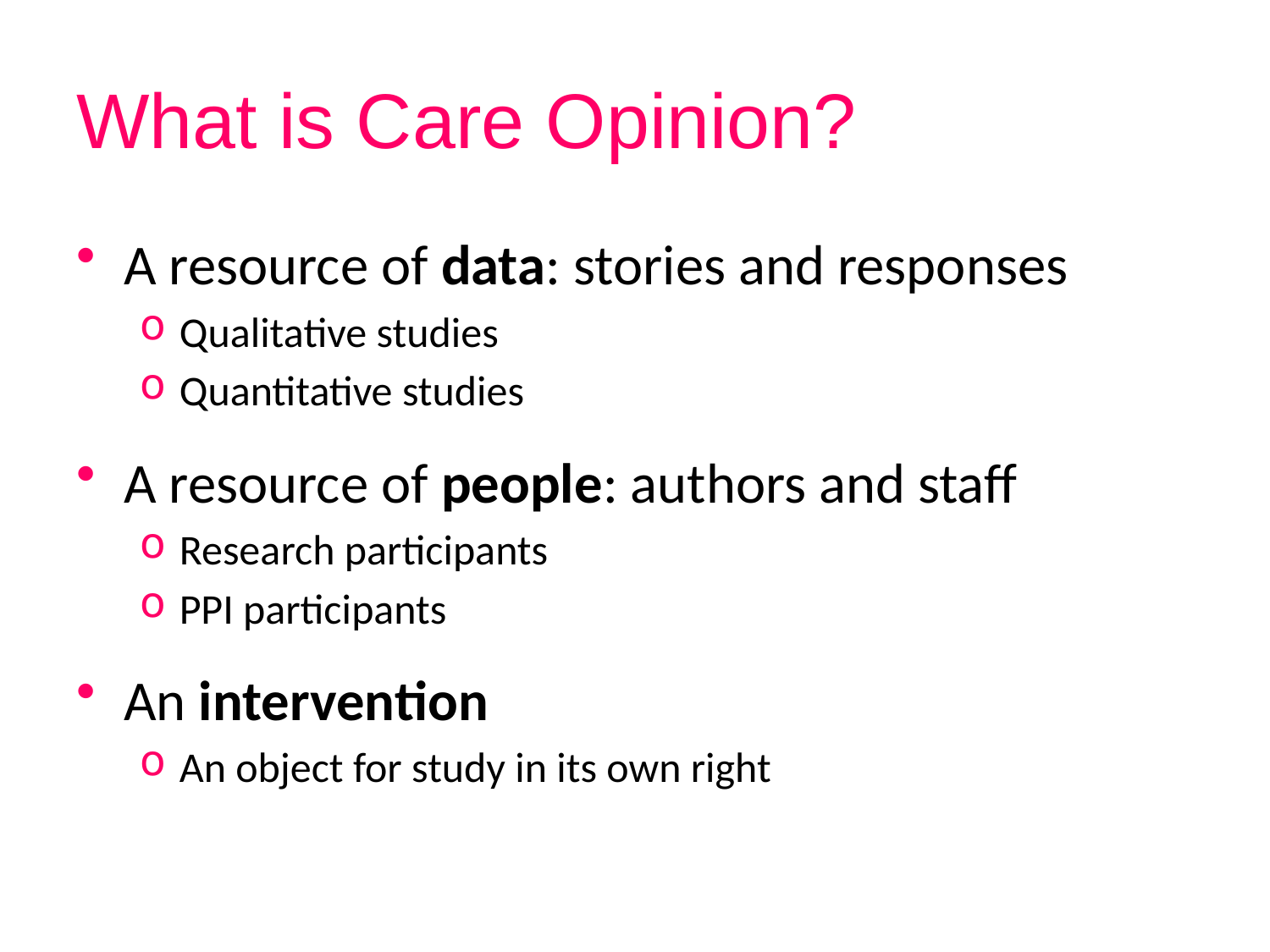

# What is Care Opinion?
A resource of data: stories and responses
Qualitative studies
Quantitative studies
A resource of people: authors and staff
Research participants
PPI participants
An intervention
An object for study in its own right